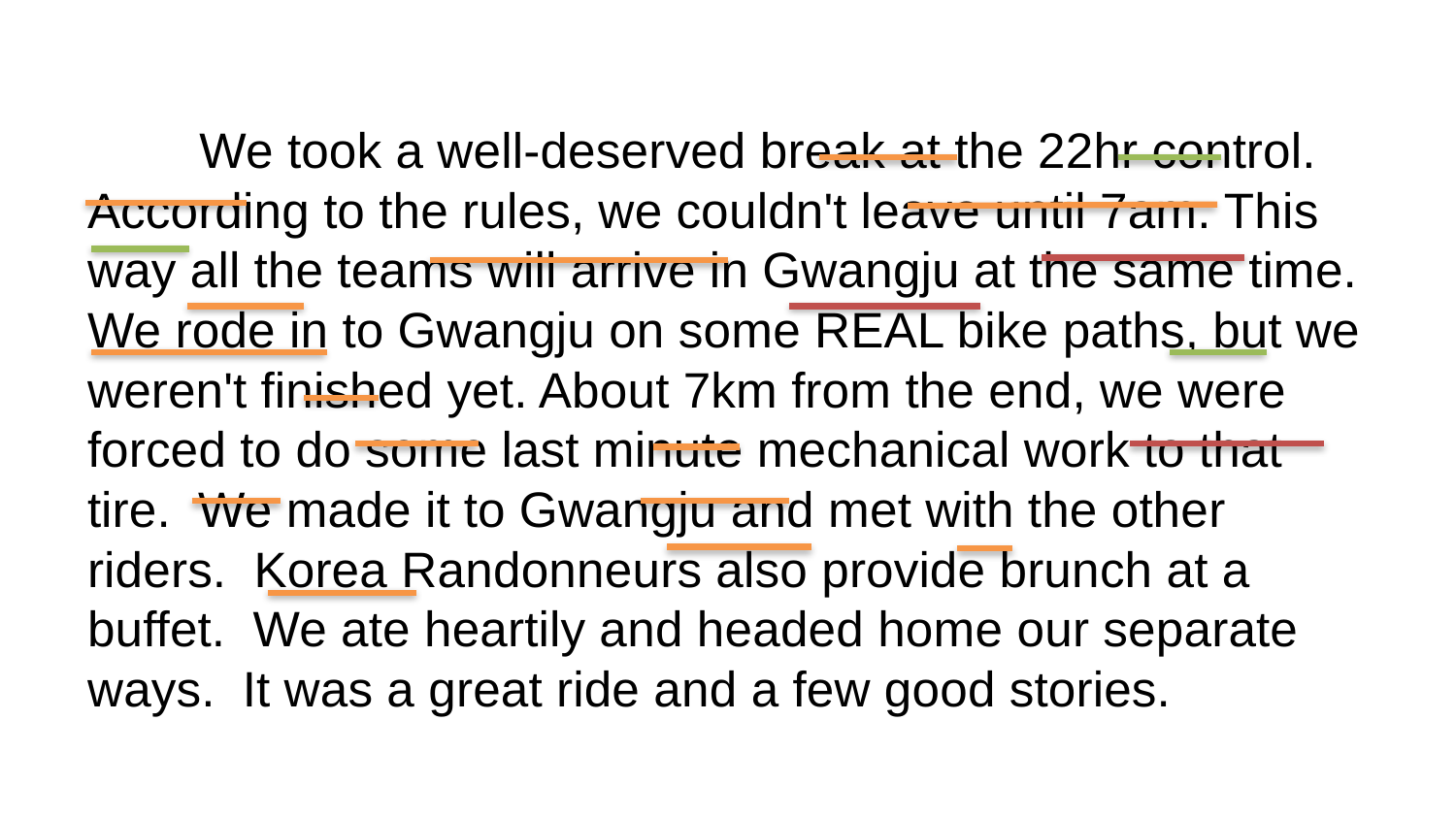

We took a well-deserved break at the 22hr control. According to the rules, we couldn't leave until 7am. This way all the teams will arrive in Gwangju at the same time. We rode in to Gwangju on some REAL bike paths, but we weren't finished yet. About 7km from the end, we were forced to do some last minute mechanical work to that tire.  We made it to Gwangju and met with the other riders.  Korea Randonneurs also provide brunch at a buffet.  We ate heartily and headed home our separate ways.  It was a great ride and a few good stories.